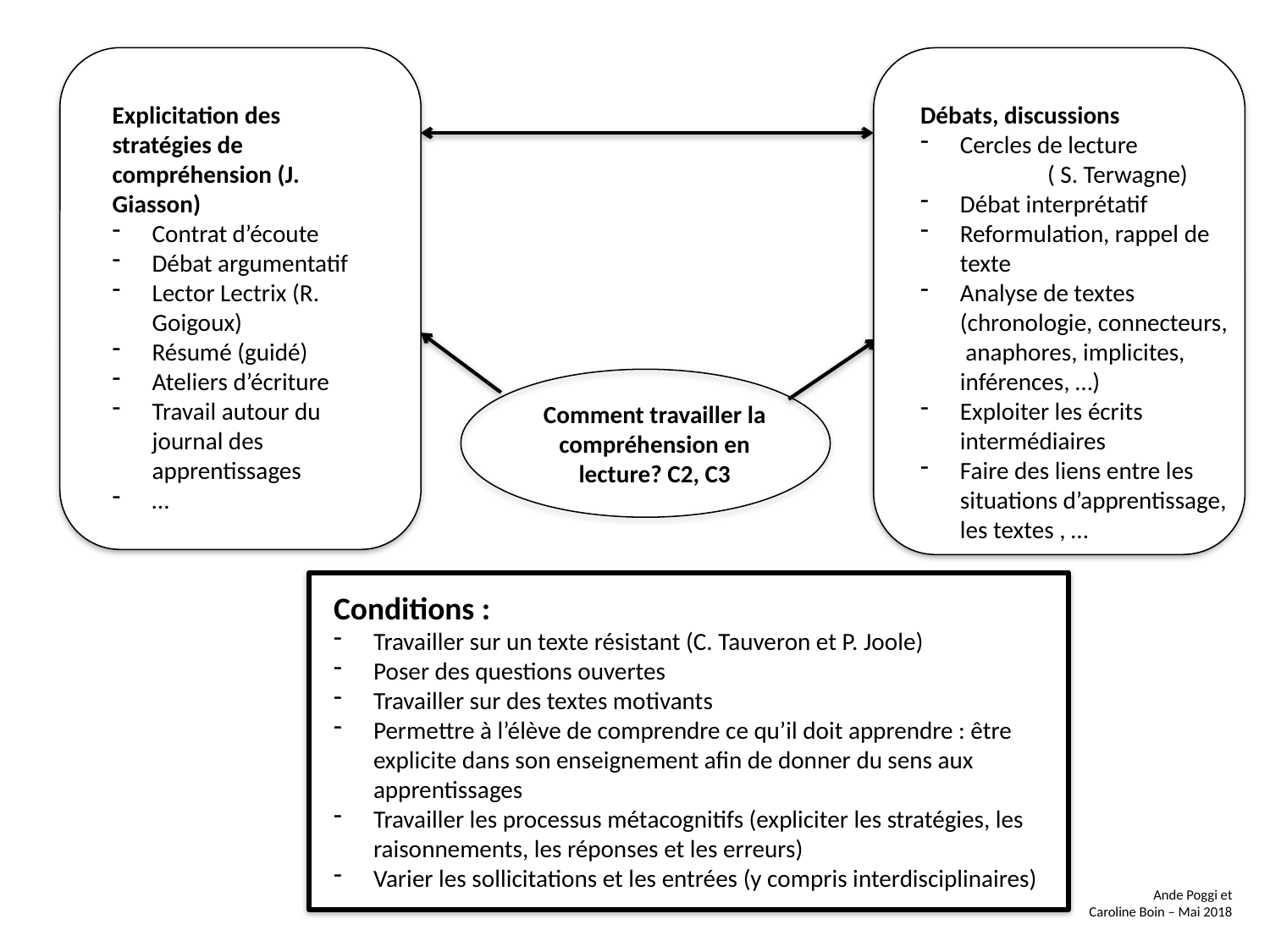

Explicitation des stratégies de compréhension (J. Giasson)
Contrat d’écoute
Débat argumentatif
Lector Lectrix (R. Goigoux)
Résumé (guidé)
Ateliers d’écriture
Travail autour du journal des apprentissages
…

Débats, discussions
Cercles de lecture
	( S. Terwagne)
Débat interprétatif
Reformulation, rappel de texte
Analyse de textes (chronologie, connecteurs,  anaphores, implicites, inférences, …)
Exploiter les écrits intermédiaires
Faire des liens entre les situations d’apprentissage, les textes , …

Comment travailler la compréhension en lecture? C2, C3

Conditions :
Travailler sur un texte résistant (C. Tauveron et P. Joole)
Poser des questions ouvertes
Travailler sur des textes motivants
Permettre à l’élève de comprendre ce qu’il doit apprendre : être explicite dans son enseignement afin de donner du sens aux apprentissages
Travailler les processus métacognitifs (expliciter les stratégies, les raisonnements, les réponses et les erreurs)
Varier les sollicitations et les entrées (y compris interdisciplinaires)

Ande Poggi et
 Caroline Boin – Mai 2018